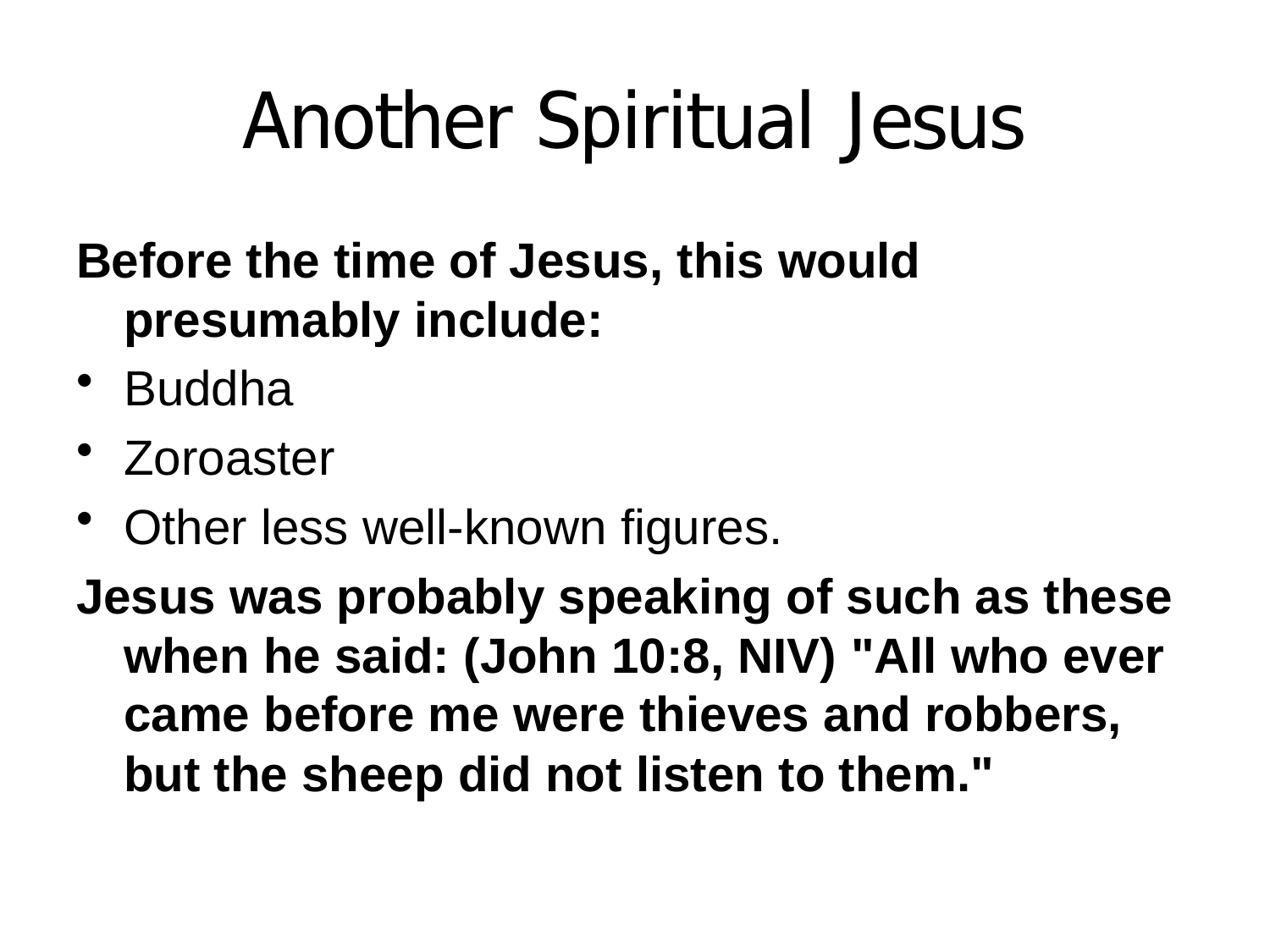

# Another Spiritual Jesus
Before the time of Jesus, this would presumably include:
Buddha
Zoroaster
Other less well-known figures.
Jesus was probably speaking of such as these when he said: (John 10:8, NIV) "All who ever came before me were thieves and robbers, but the sheep did not listen to them."